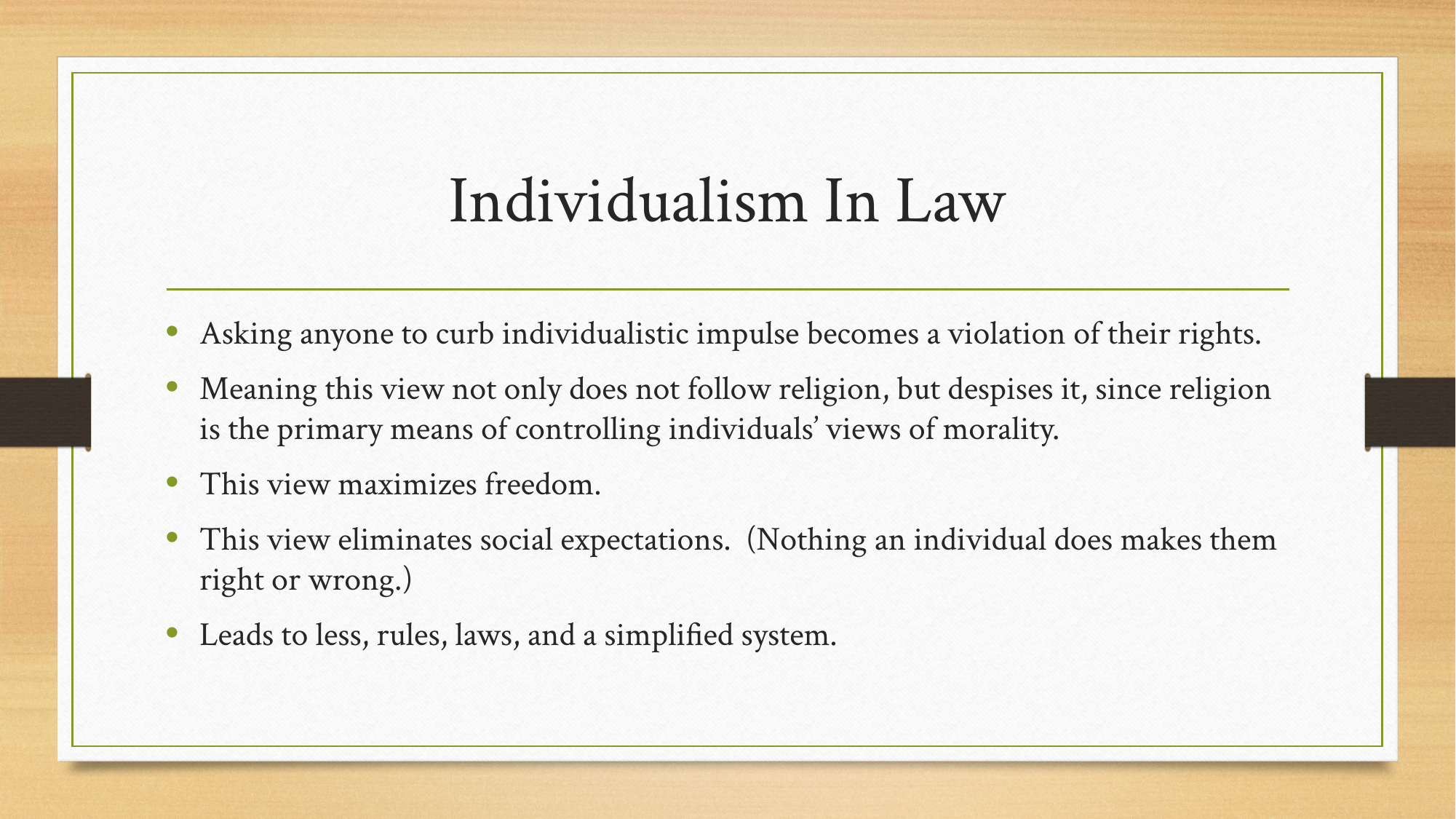

# Individualism In Law
Asking anyone to curb individualistic impulse becomes a violation of their rights.
Meaning this view not only does not follow religion, but despises it, since religion is the primary means of controlling individuals’ views of morality.
This view maximizes freedom.
This view eliminates social expectations.  (Nothing an individual does makes them right or wrong.)
Leads to less, rules, laws, and a simplified system.